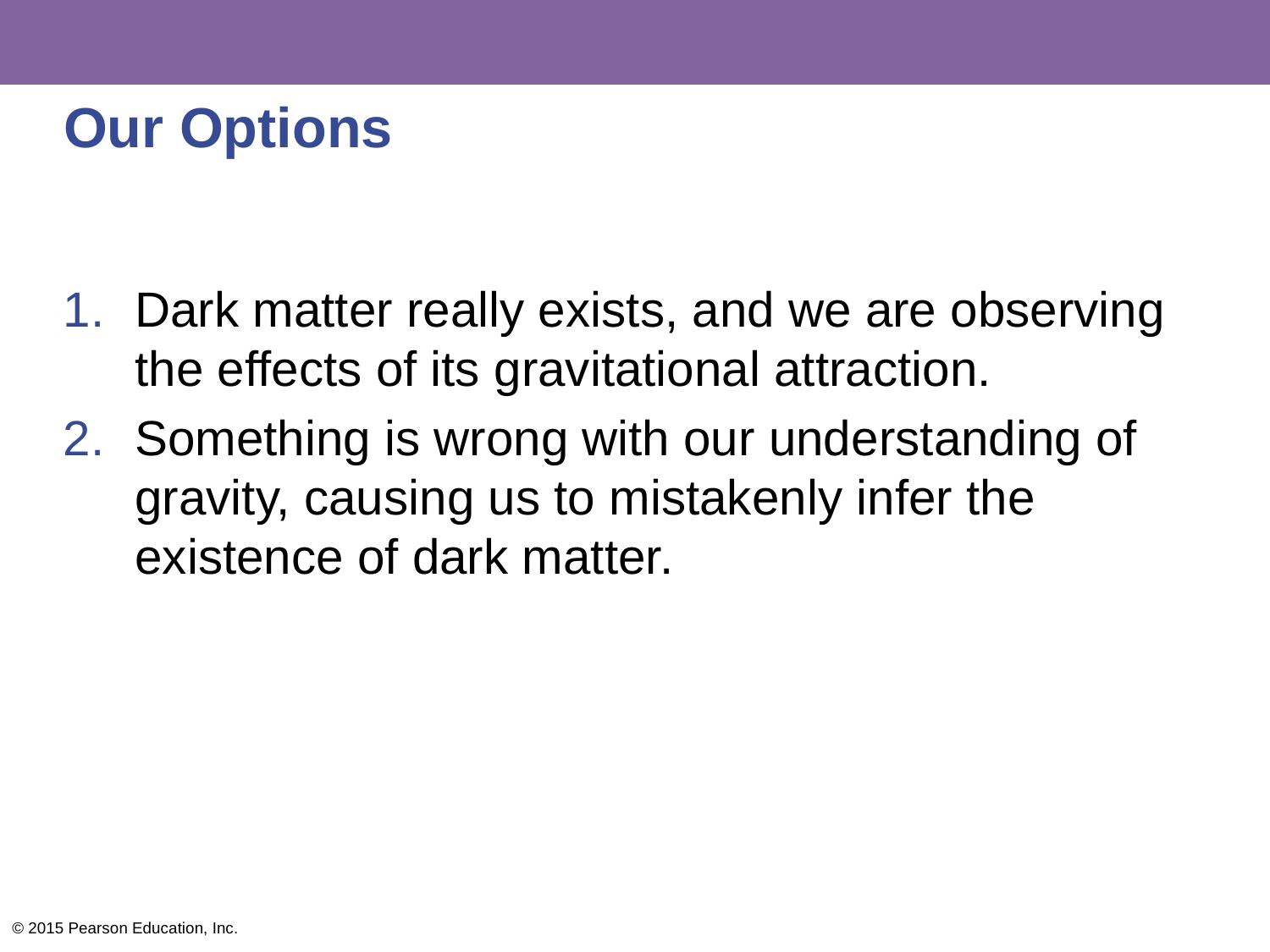

# Our Options
Dark matter really exists, and we are observing the effects of its gravitational attraction.
Something is wrong with our understanding of gravity, causing us to mistakenly infer the existence of dark matter.
© 2015 Pearson Education, Inc.